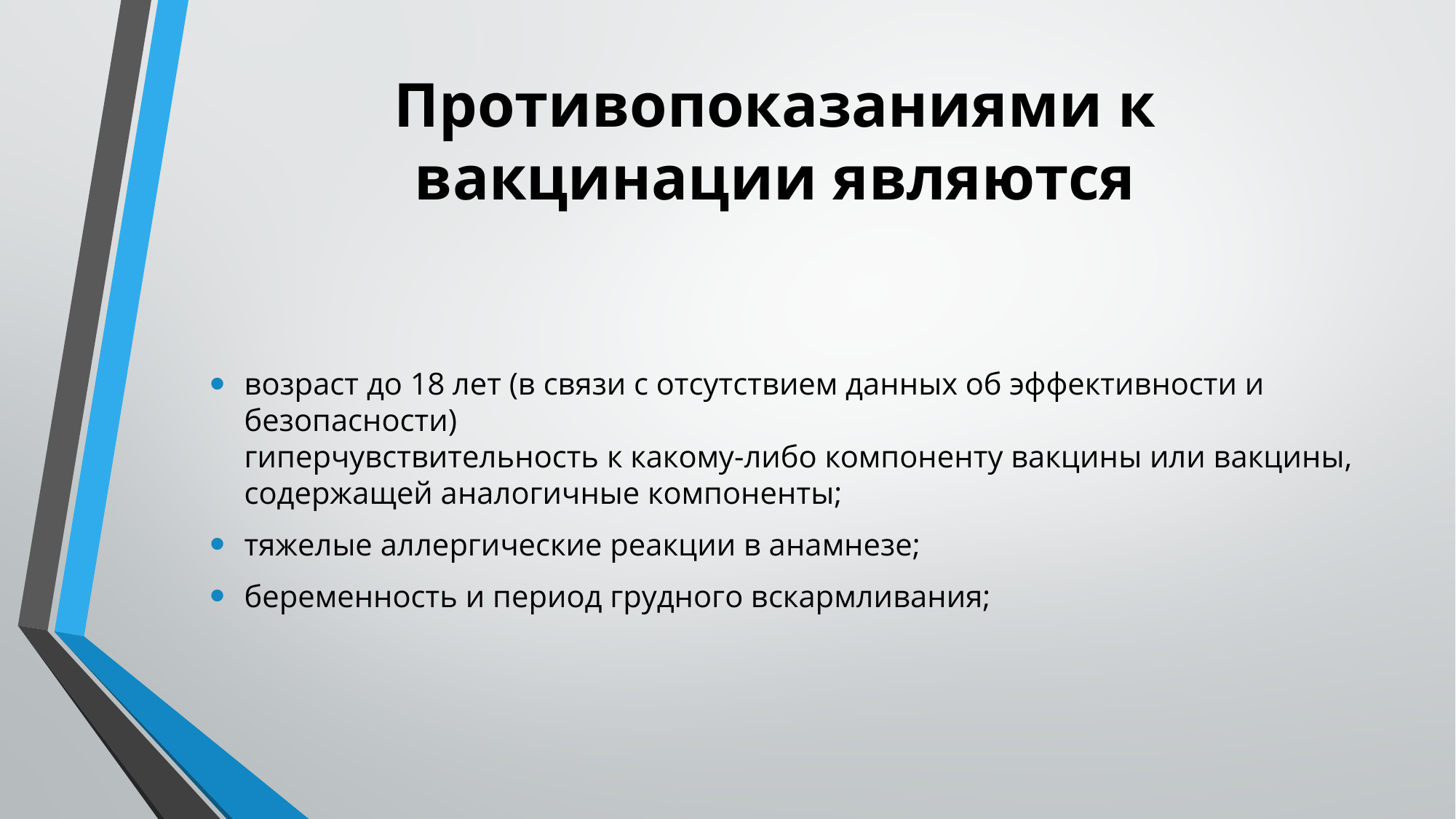

# Противопоказаниями к вакцинации являются
возраст до 18 лет (в связи с отсутствием данных об эффективности и безопасности)
гиперчувствительность к какому-либо компоненту вакцины или вакцины, содержащей аналогичные компоненты;
тяжелые аллергические реакции в анамнезе;
беременность и период грудного вскармливания;